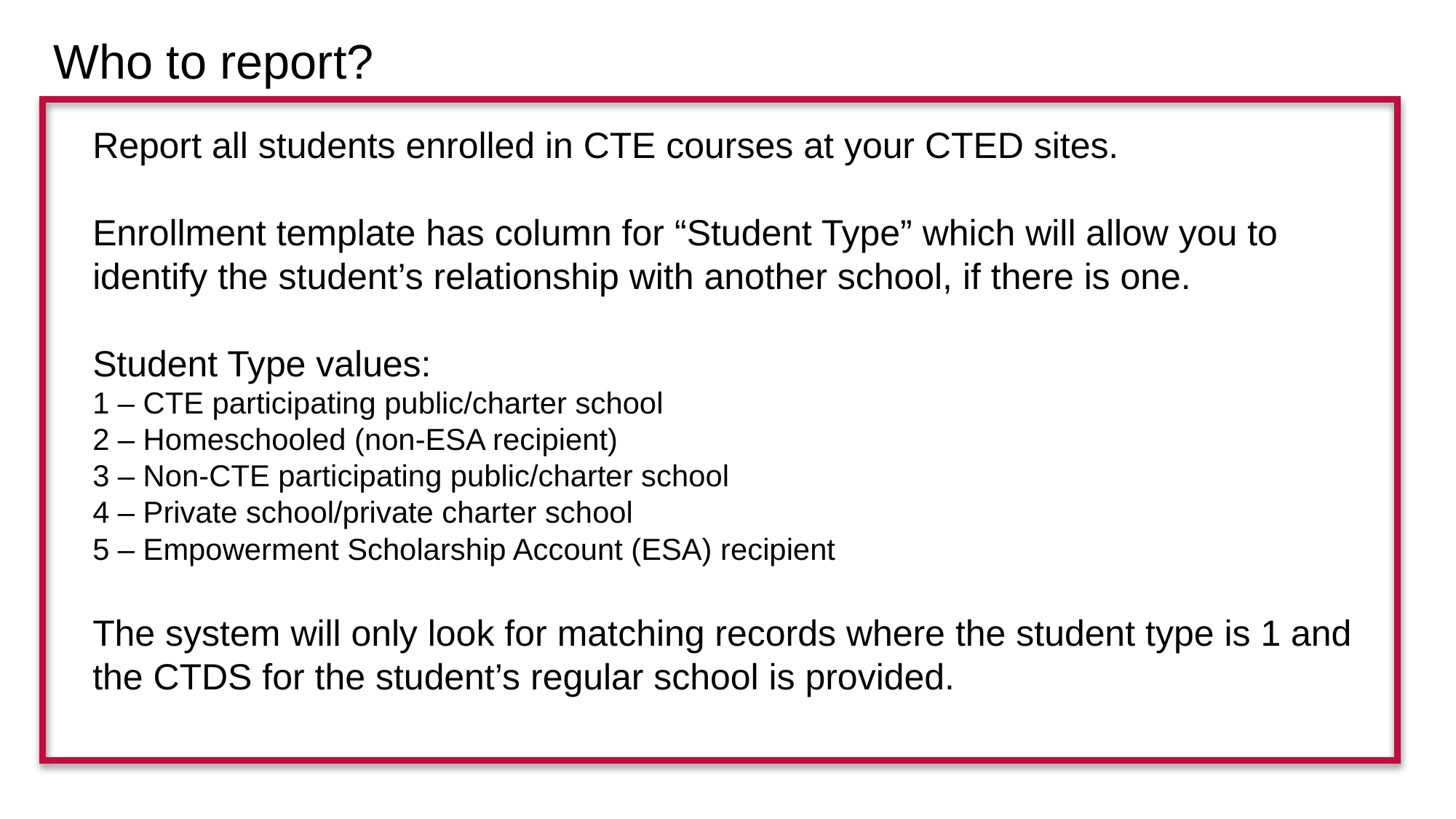

Who to report?

Report all students enrolled in CTE courses at your CTED sites.

Enrollment template has column for “Student Type” which will allow you to identify the student’s relationship with another school, if there is one.

Student Type values:
1 – CTE participating public/charter school
2 – Homeschooled (non-ESA recipient)
3 – Non-CTE participating public/charter school
4 – Private school/private charter school
5 – Empowerment Scholarship Account (ESA) recipient

The system will only look for matching records where the student type is 1 and the CTDS for the student’s regular school is provided.